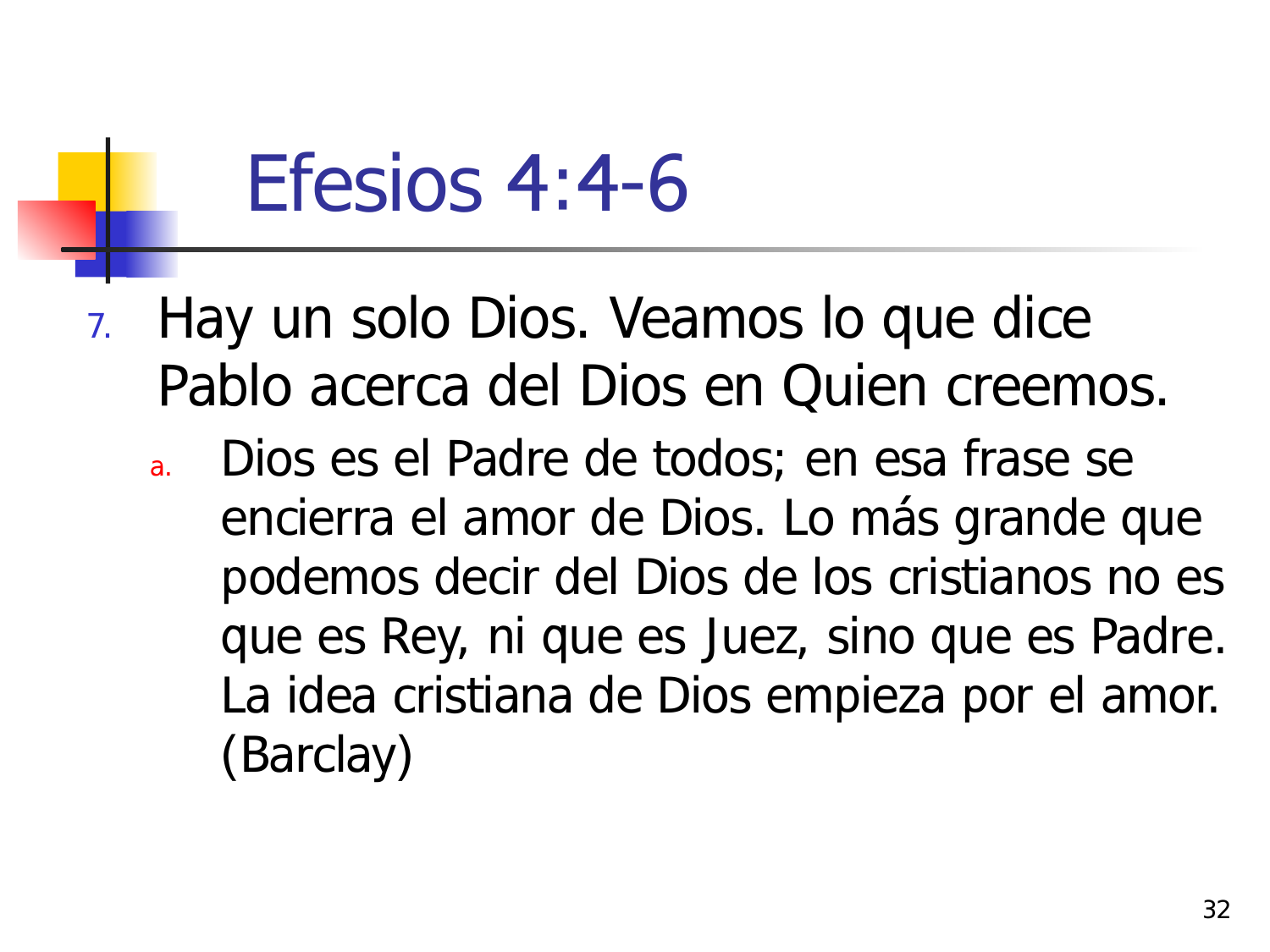

# Efesios 4:4-6
Hay un solo Dios. Veamos lo que dice Pablo acerca del Dios en Quien creemos.
Dios es el Padre de todos; en esa frase se encierra el amor de Dios. Lo más grande que podemos decir del Dios de los cristianos no es que es Rey, ni que es Juez, sino que es Padre. La idea cristiana de Dios empieza por el amor. (Barclay)
32